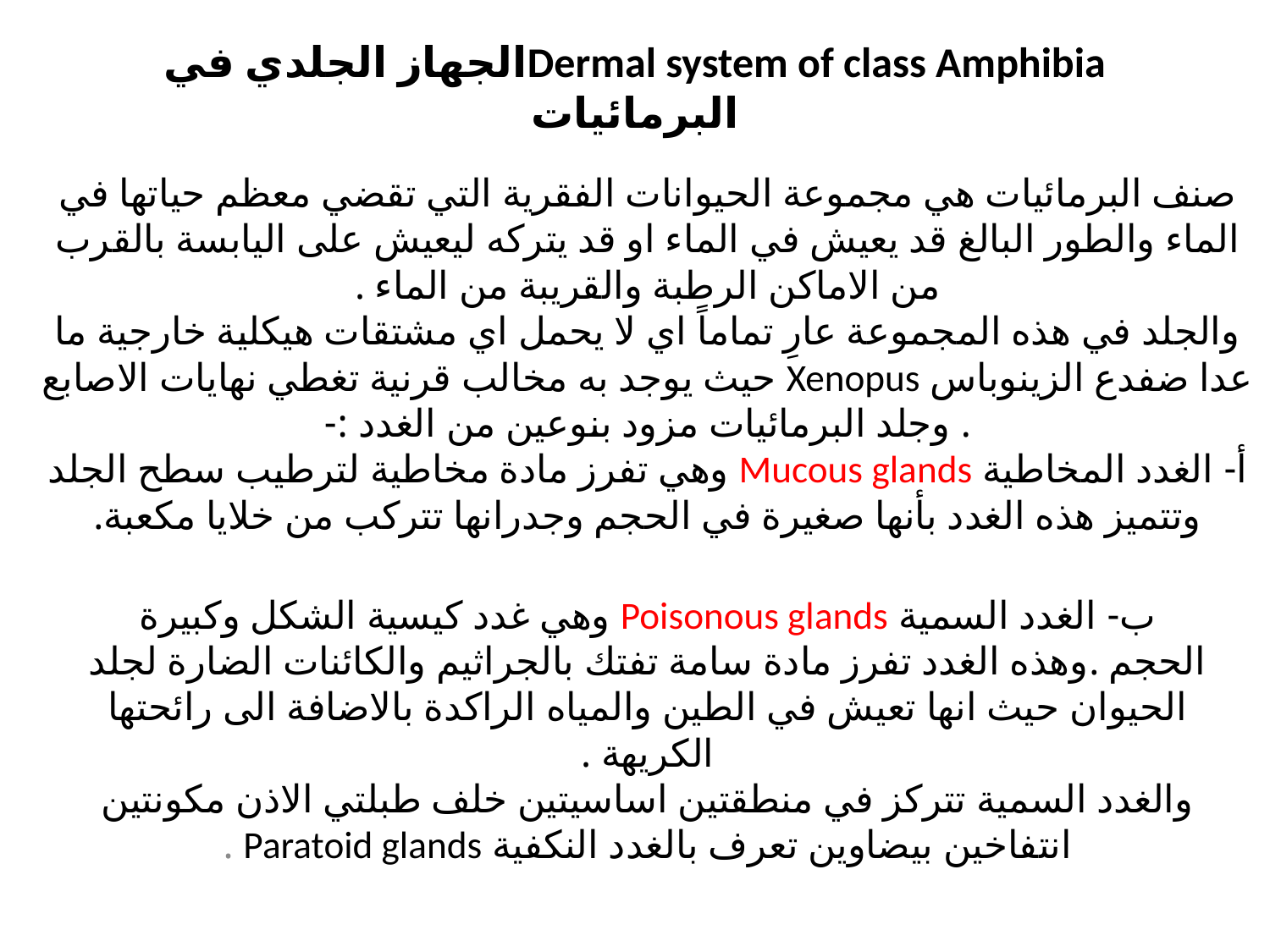

# Dermal system of class Amphibiaالجهاز الجلدي في البرمائيات
صنف البرمائيات هي مجموعة الحيوانات الفقرية التي تقضي معظم حياتها في الماء والطور البالغ قد يعيش في الماء او قد يتركه ليعيش على اليابسة بالقرب من الاماكن الرطبة والقريبة من الماء .
والجلد في هذه المجموعة عارِ تماماً اي لا يحمل اي مشتقات هيكلية خارجية ما عدا ضفدع الزينوباس Xenopus حيث يوجد به مخالب قرنية تغطي نهايات الاصابع . وجلد البرمائيات مزود بنوعين من الغدد :-
أ- الغدد المخاطية Mucous glands وهي تفرز مادة مخاطية لترطيب سطح الجلد وتتميز هذه الغدد بأنها صغيرة في الحجم وجدرانها تتركب من خلايا مكعبة.
ب- الغدد السمية Poisonous glands وهي غدد كيسية الشكل وكبيرة الحجم .وهذه الغدد تفرز مادة سامة تفتك بالجراثيم والكائنات الضارة لجلد الحيوان حيث انها تعيش في الطين والمياه الراكدة بالاضافة الى رائحتها الكريهة .
والغدد السمية تتركز في منطقتين اساسيتين خلف طبلتي الاذن مكونتين انتفاخين بيضاوين تعرف بالغدد النكفية Paratoid glands .